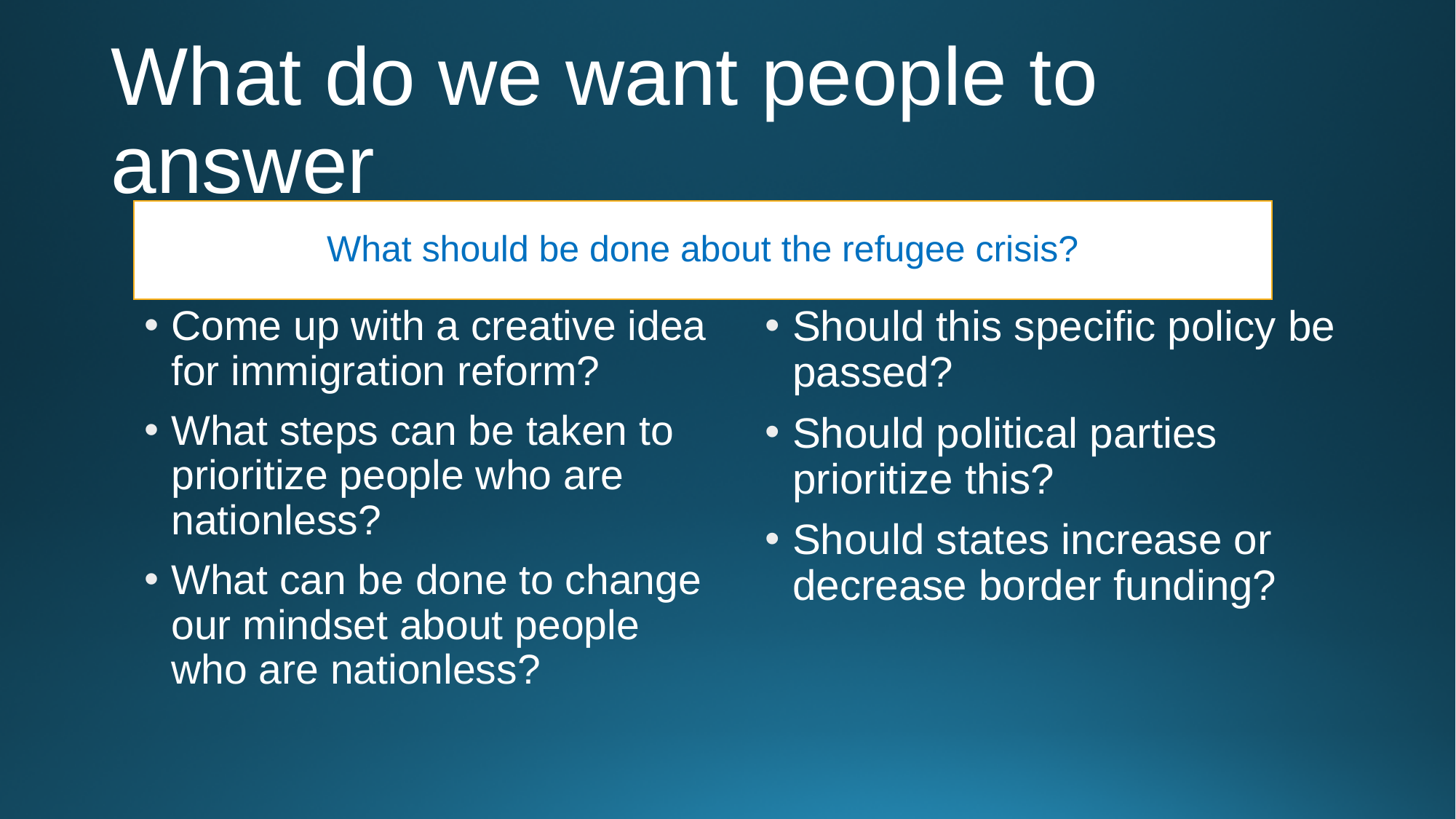

# What do we want people to answer
What should be done about the refugee crisis?
Come up with a creative idea for immigration reform?
What steps can be taken to prioritize people who are nationless?
What can be done to change our mindset about people who are nationless?

Should this specific policy be passed?
Should political parties prioritize this?
Should states increase or decrease border funding?